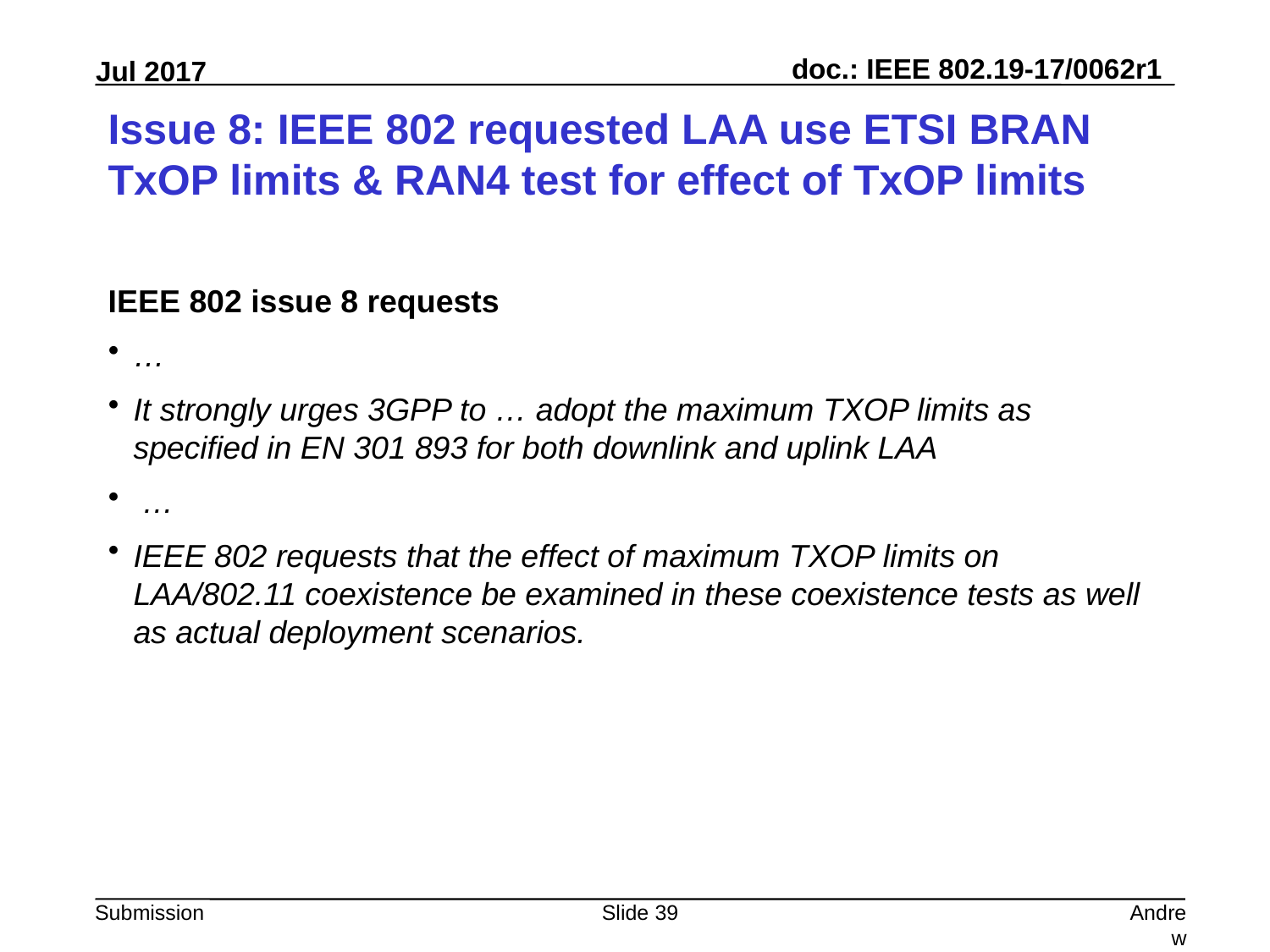

# Issue 8: IEEE 802 requested LAA use ETSI BRAN TxOP limits & RAN4 test for effect of TxOP limits
IEEE 802 issue 8 requests
…
It strongly urges 3GPP to … adopt the maximum TXOP limits as specified in EN 301 893 for both downlink and uplink LAA
 …
IEEE 802 requests that the effect of maximum TXOP limits on LAA/802.11 coexistence be examined in these coexistence tests as well as actual deployment scenarios.
Slide 39
Andrew Myles, Cisco